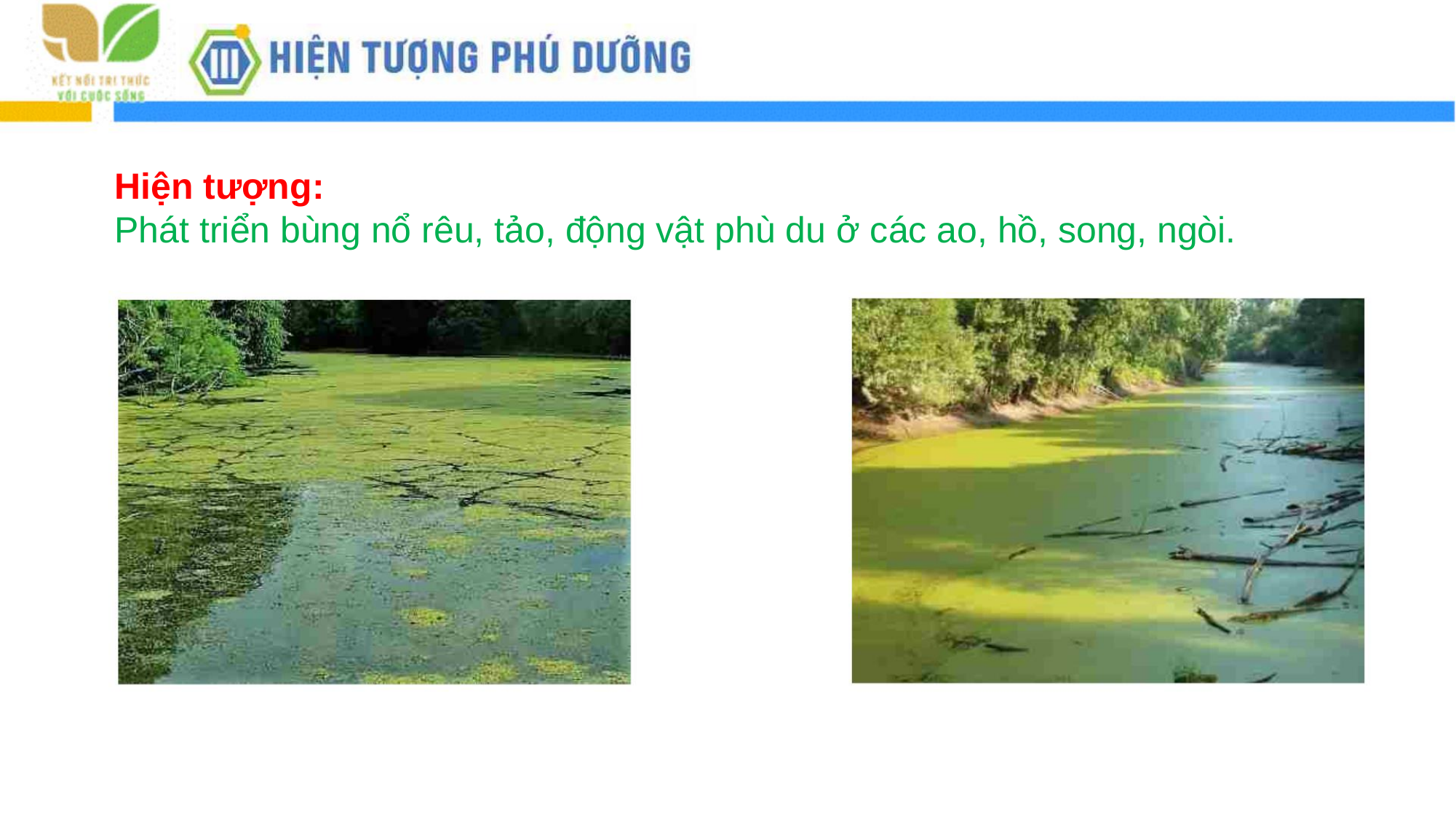

Hiện tượng:
Phát triển bùng nổ rêu, tảo, động vật phù du ở các ao, hồ, song, ngòi.